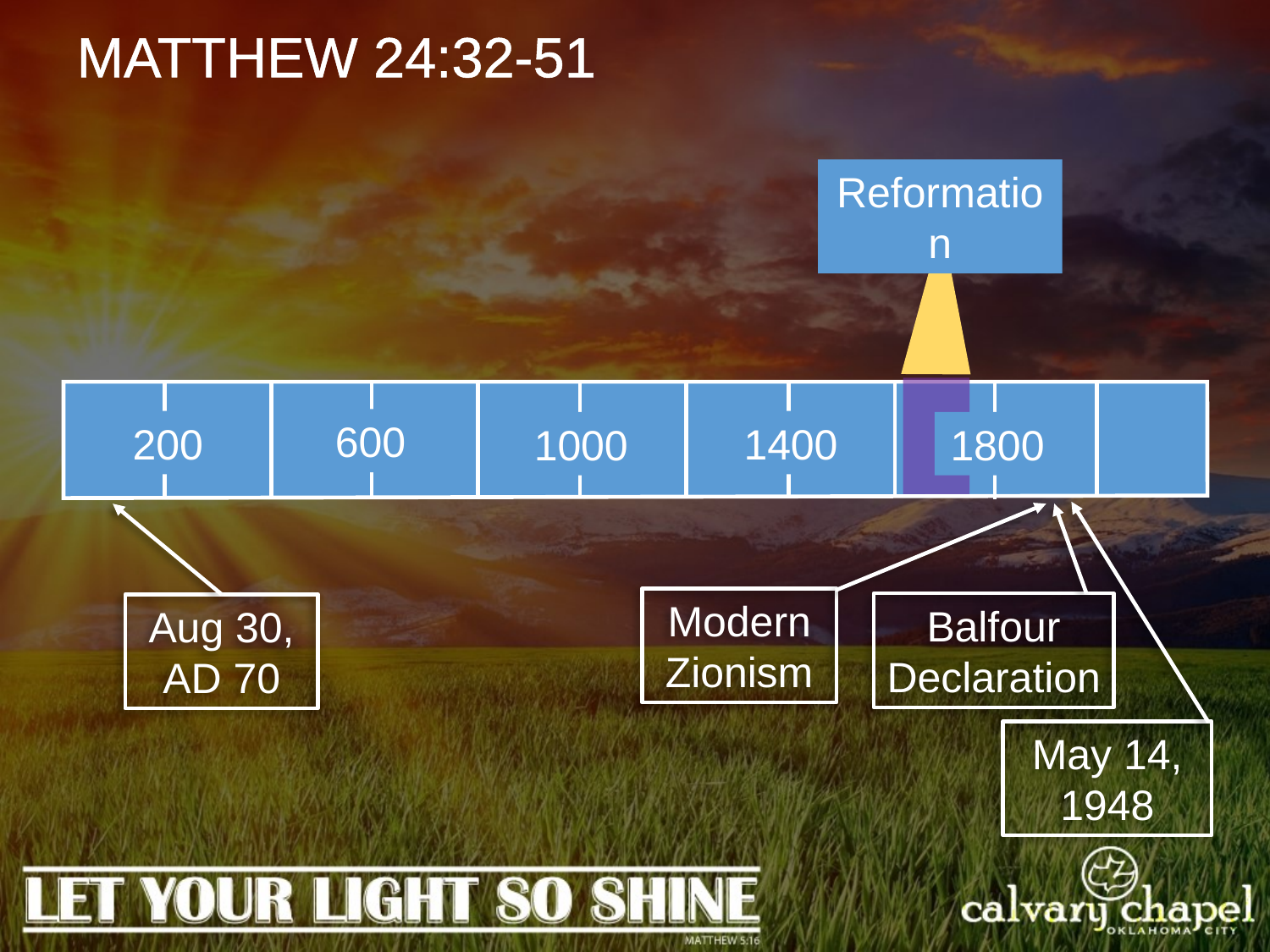

MATTHEW 24:32-51
Reformation

600
200
1400
1000
1800
Modern Zionism
Balfour Declaration
Aug 30, AD 70
May 14, 1948